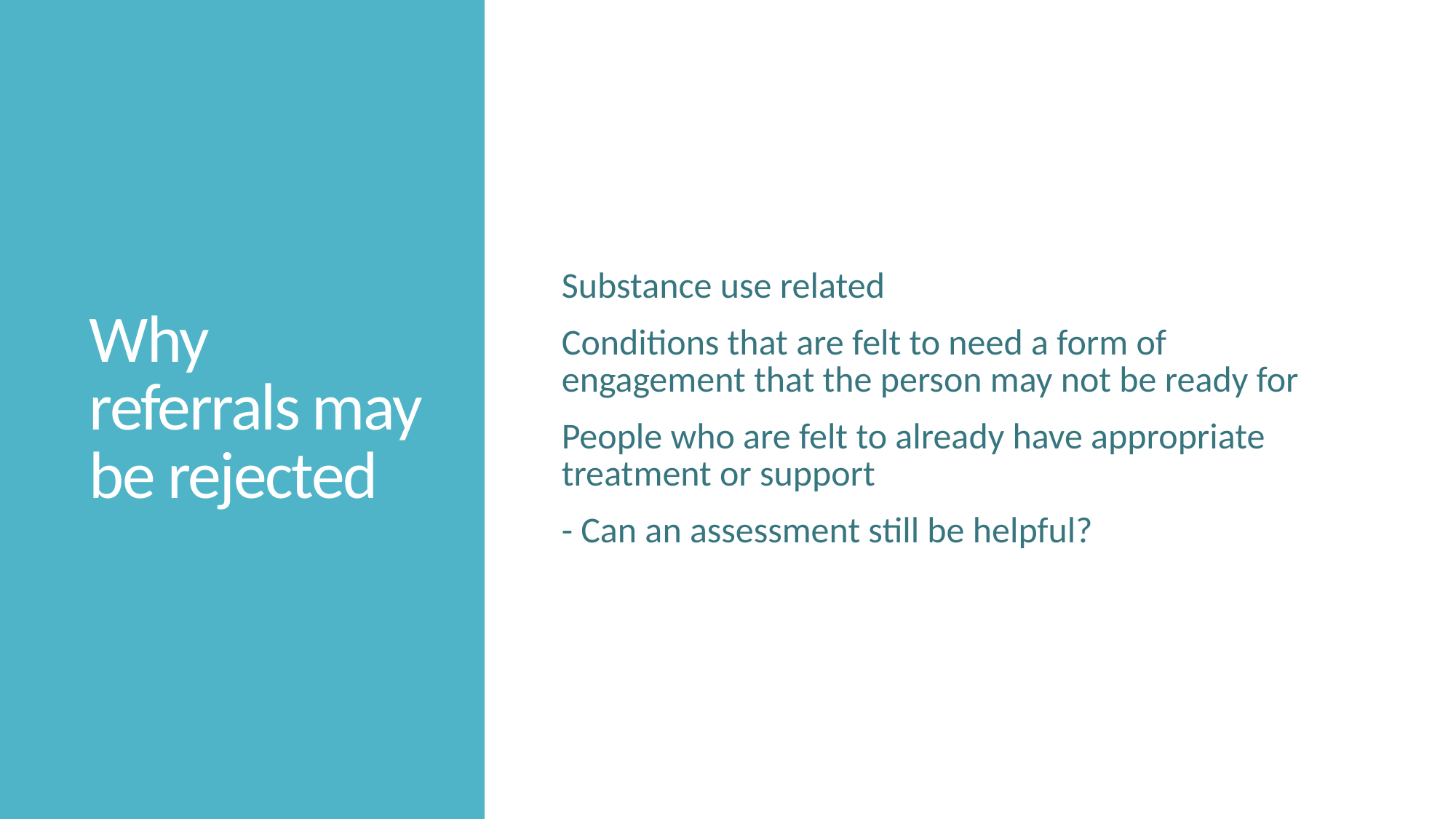

# Why referrals may be rejected
Substance use related
Conditions that are felt to need a form of engagement that the person may not be ready for
People who are felt to already have appropriate treatment or support
- Can an assessment still be helpful?